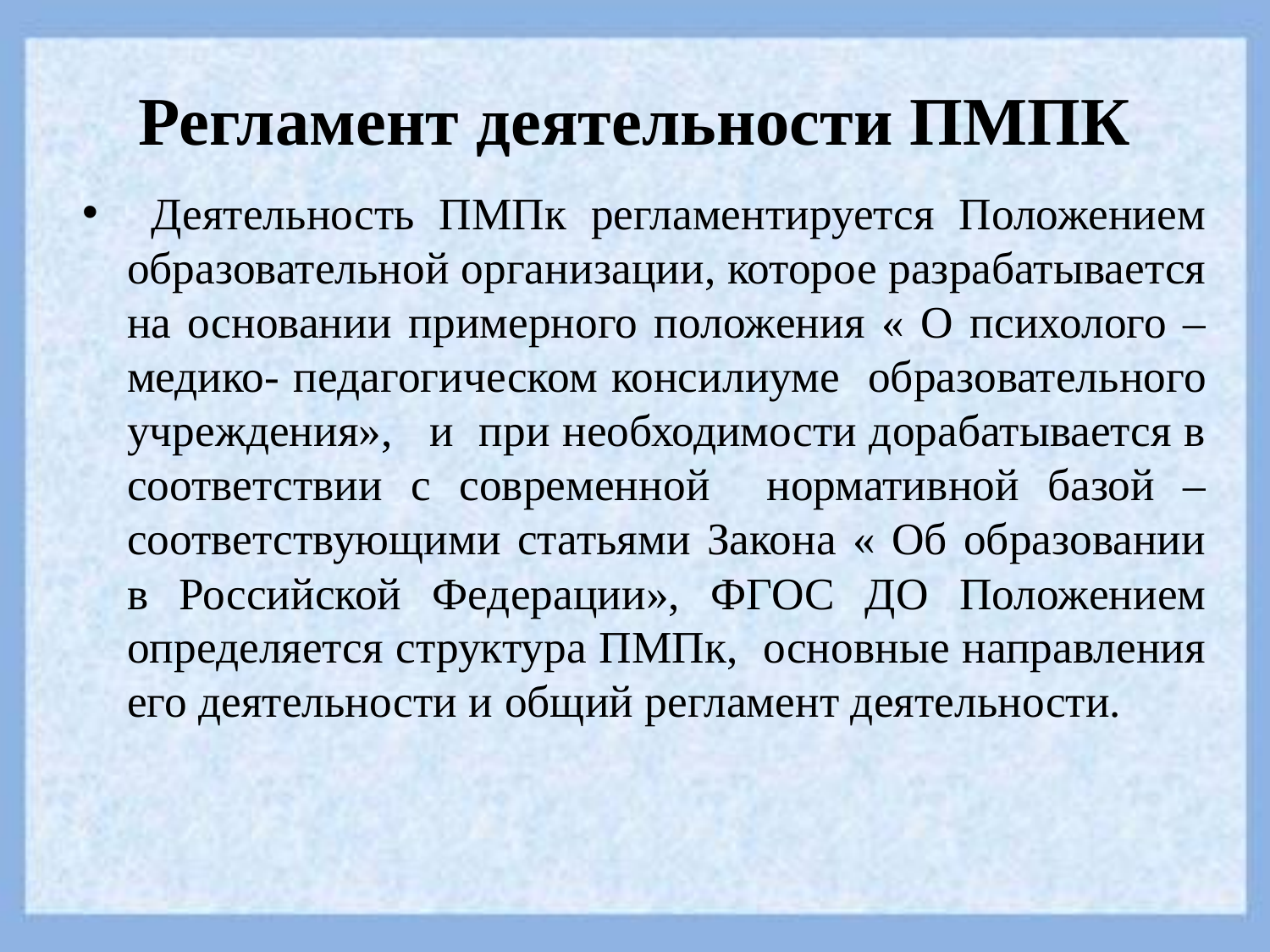

# Регламент деятельности ПМПК
 Деятельность ПМПк регламентируется Положением образовательной организации, которое разрабатывается на основании примерного положения « О психолого –медико- педагогическом консилиуме  образовательного учреждения»,   и  при необходимости дорабатывается в соответствии с современной  нормативной базой – соответствующими статьями Закона « Об образовании в Российской Федерации», ФГОС ДО Положением определяется структура ПМПк,  основные направления его деятельности и общий регламент деятельности.